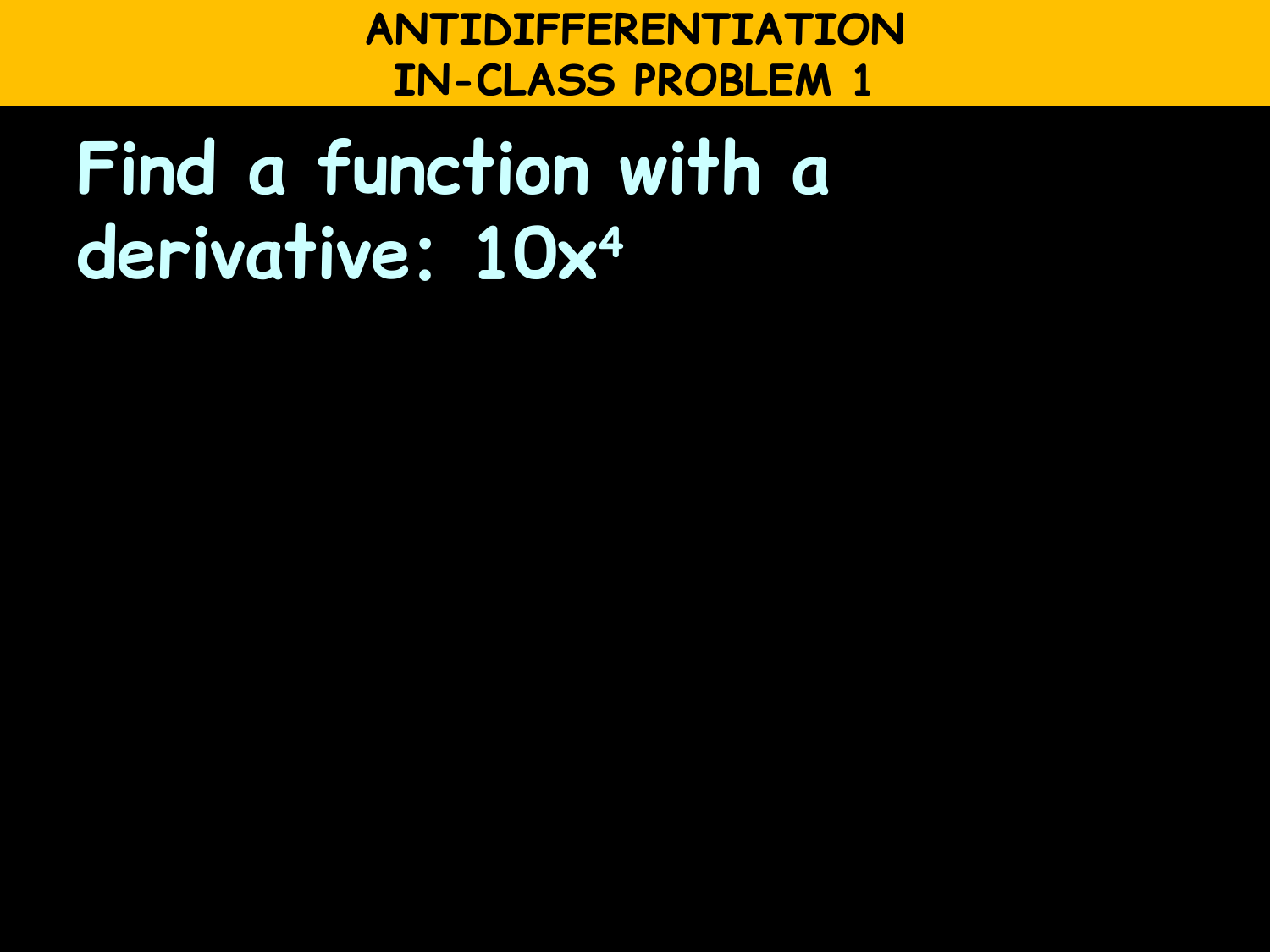

ANTIDIFFERENTIATION
IN-CLASS PROBLEM 1
Find a function with a derivative: 10x4